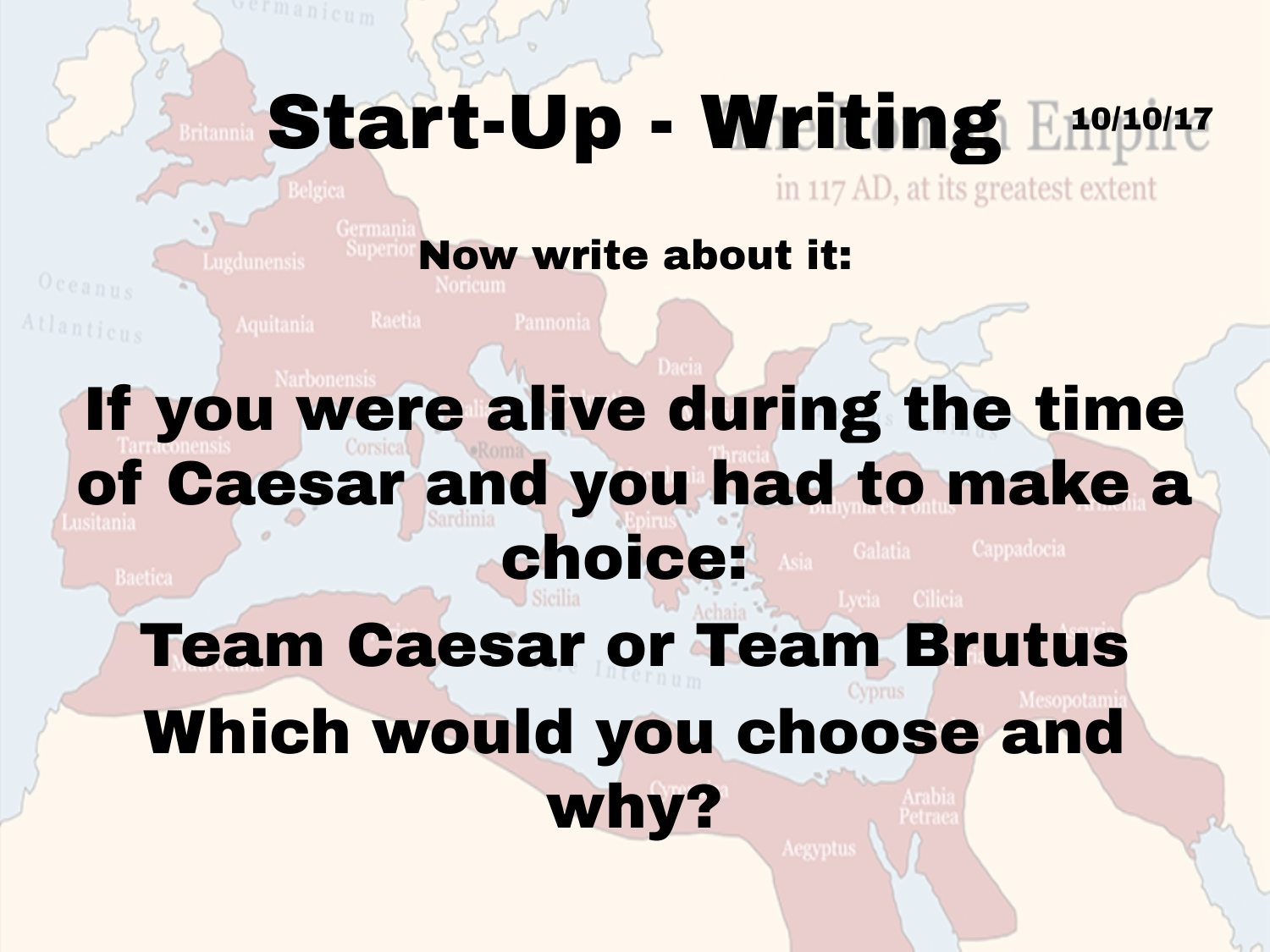

# Start-Up - Writing
10/10/17
Now write about it:

If you were alive during the time of Caesar and you had to make a choice:
Team Caesar or Team Brutus
Which would you choose and why?